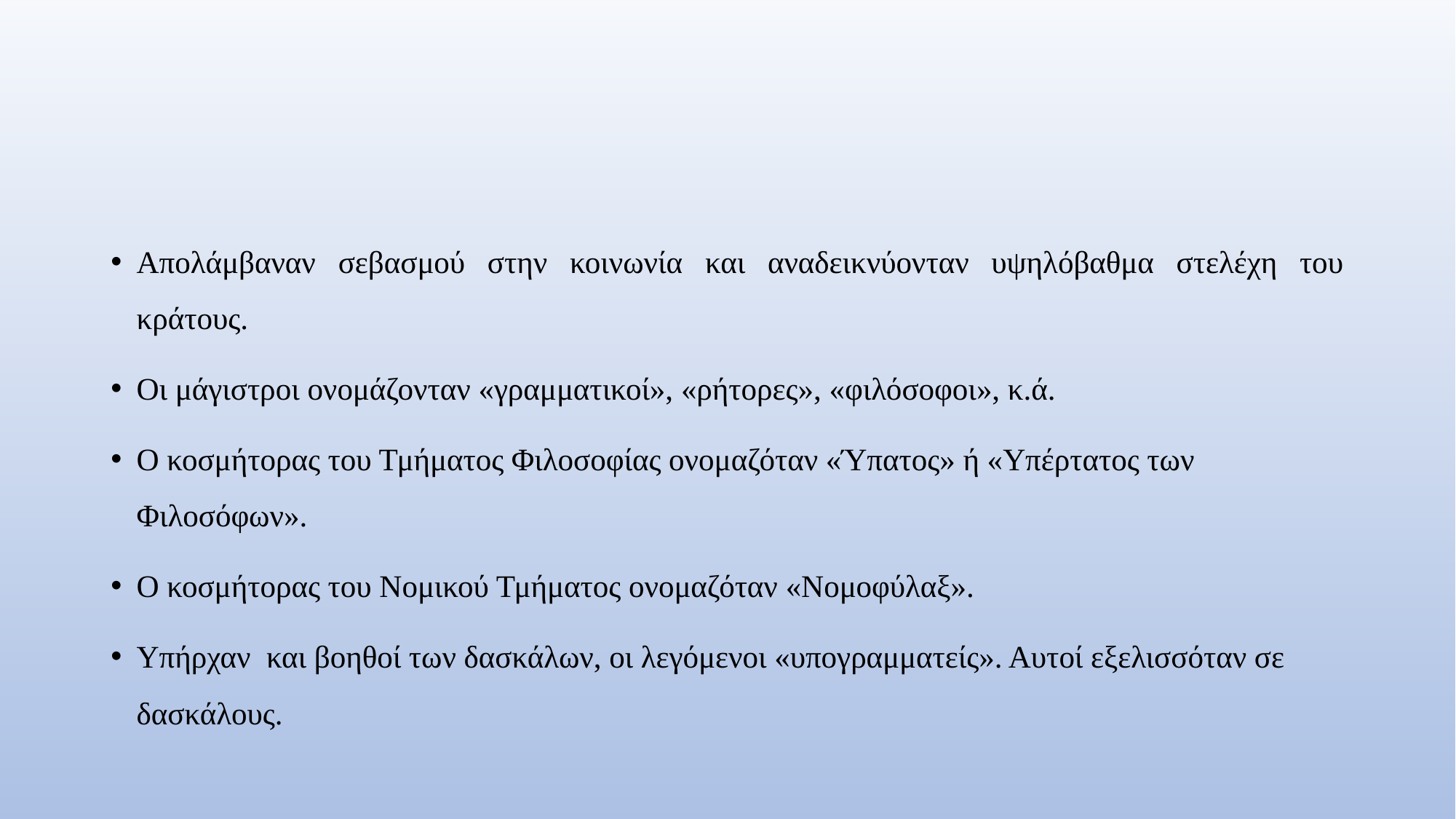

#
Απολάμβαναν σεβασμού στην κοινωνία και αναδεικνύονταν υψηλόβαθμα στελέχη του κράτους.
Οι μάγιστροι ονομάζονταν «γραμματικοί», «ρήτορες», «φιλόσοφοι», κ.ά.
Ο κοσμήτορας του Τμήματος Φιλοσοφίας ονομαζόταν «Ύπατος» ή «Υπέρτατος των Φιλοσόφων».
Ο κοσμήτορας του Νομικού Τμήματος ονομαζόταν «Νομοφύλαξ».
Υπήρχαν  και βοηθοί των δασκάλων, οι λεγόμενοι «υπογραμματείς». Αυτοί εξελισσόταν σε δασκάλους.